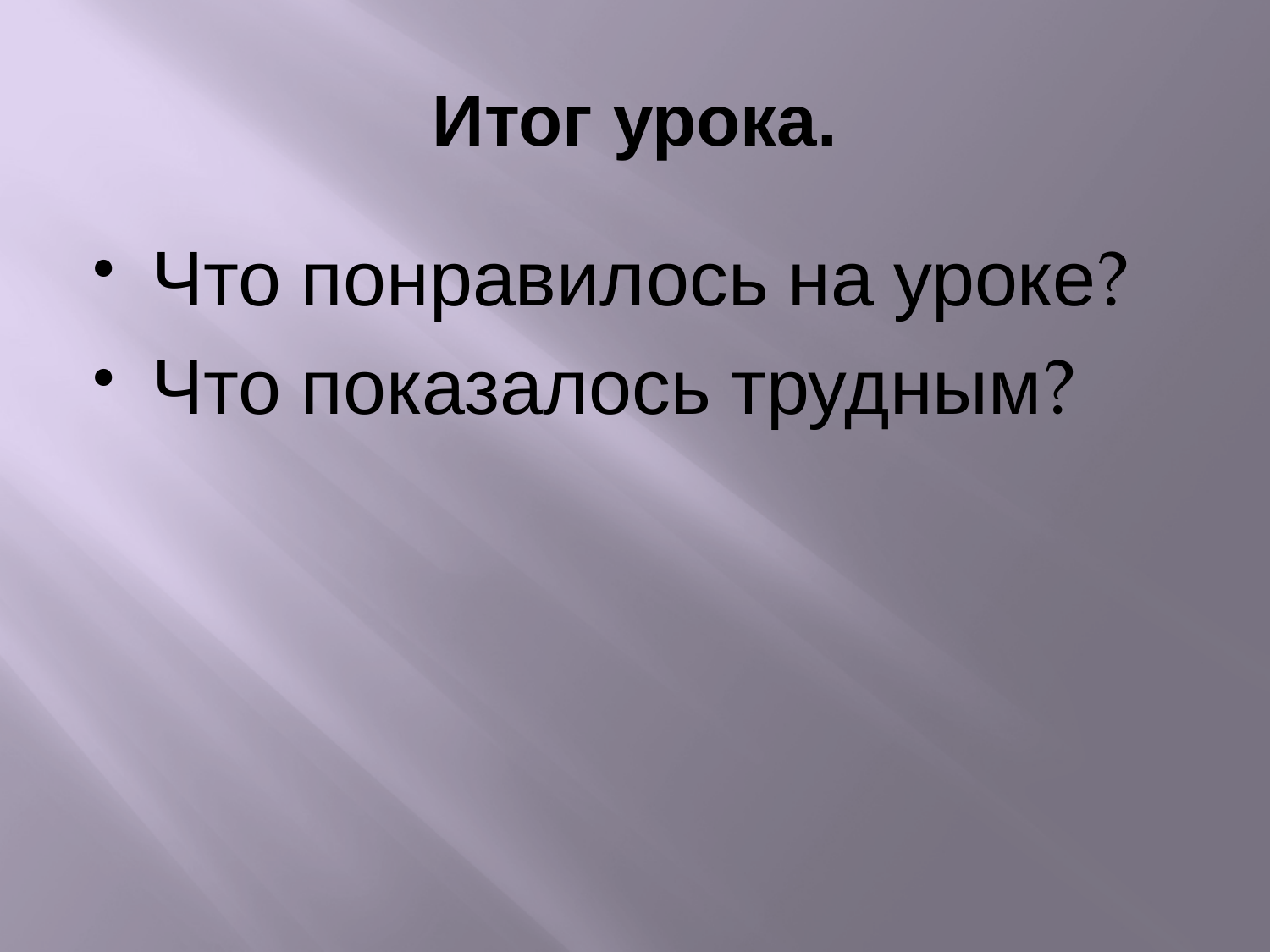

# Итог урока.
Что понравилось на уроке?
Что показалось трудным?